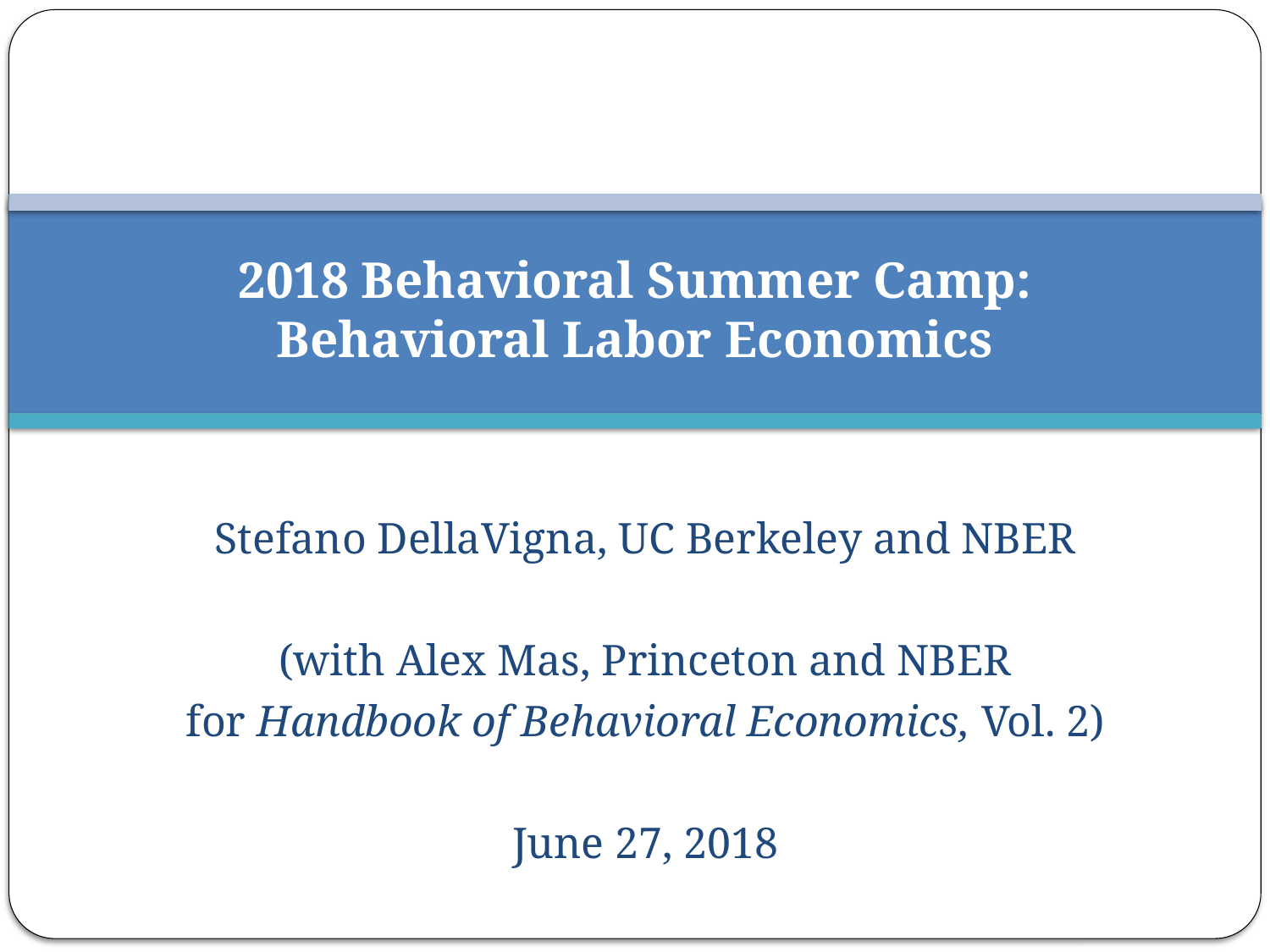

# 2018 Behavioral Summer Camp: Behavioral Labor Economics

Stefano DellaVigna, UC Berkeley and NBER

(with Alex Mas, Princeton and NBER
for Handbook of Behavioral Economics, Vol. 2)

June 27, 2018